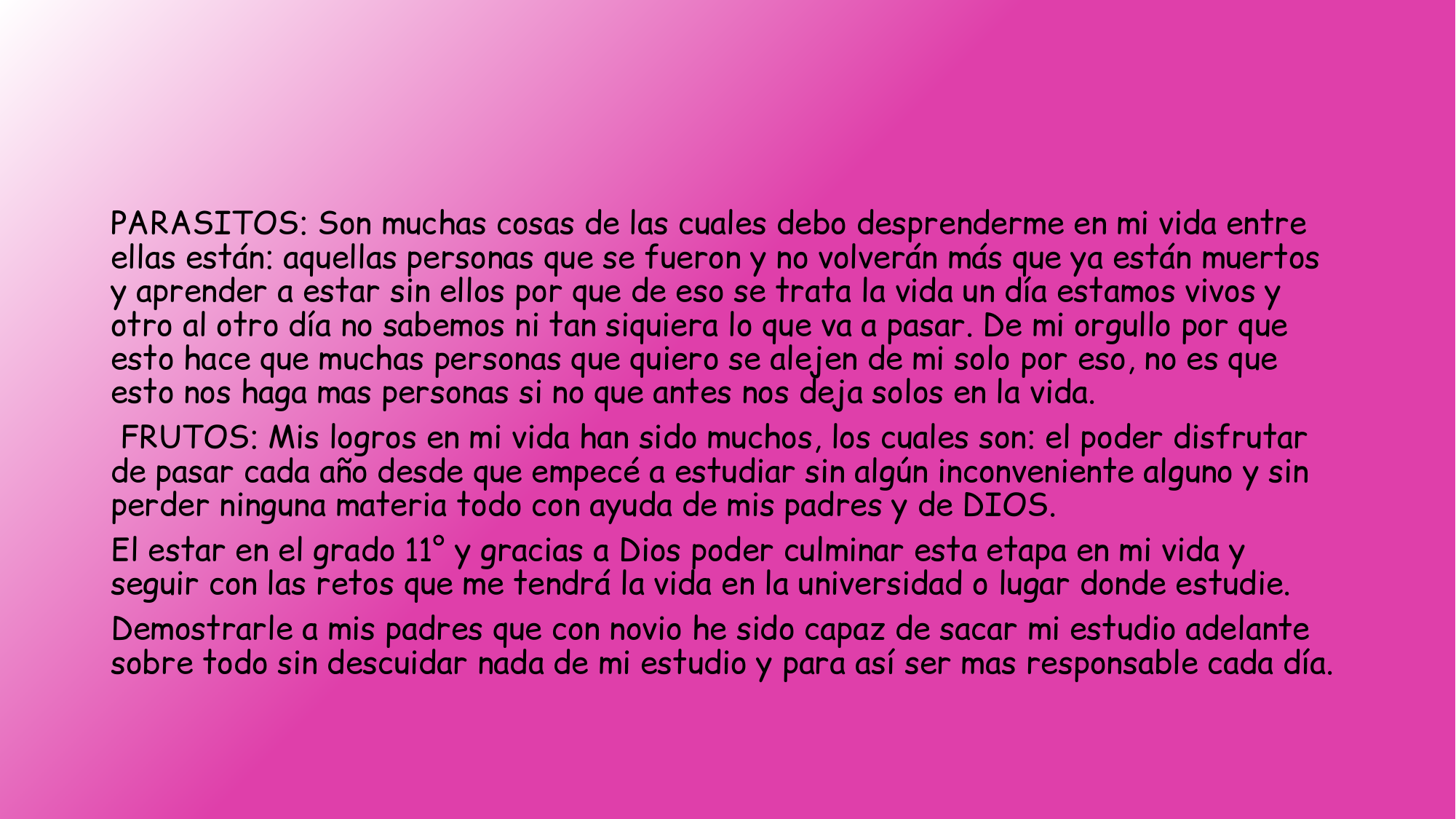

PARASITOS: Son muchas cosas de las cuales debo desprenderme en mi vida entre ellas están: aquellas personas que se fueron y no volverán más que ya están muertos y aprender a estar sin ellos por que de eso se trata la vida un día estamos vivos y otro al otro día no sabemos ni tan siquiera lo que va a pasar. De mi orgullo por que esto hace que muchas personas que quiero se alejen de mi solo por eso, no es que esto nos haga mas personas si no que antes nos deja solos en la vida.
 FRUTOS: Mis logros en mi vida han sido muchos, los cuales son: el poder disfrutar de pasar cada año desde que empecé a estudiar sin algún inconveniente alguno y sin perder ninguna materia todo con ayuda de mis padres y de DIOS.
El estar en el grado 11° y gracias a Dios poder culminar esta etapa en mi vida y seguir con las retos que me tendrá la vida en la universidad o lugar donde estudie.
Demostrarle a mis padres que con novio he sido capaz de sacar mi estudio adelante sobre todo sin descuidar nada de mi estudio y para así ser mas responsable cada día.